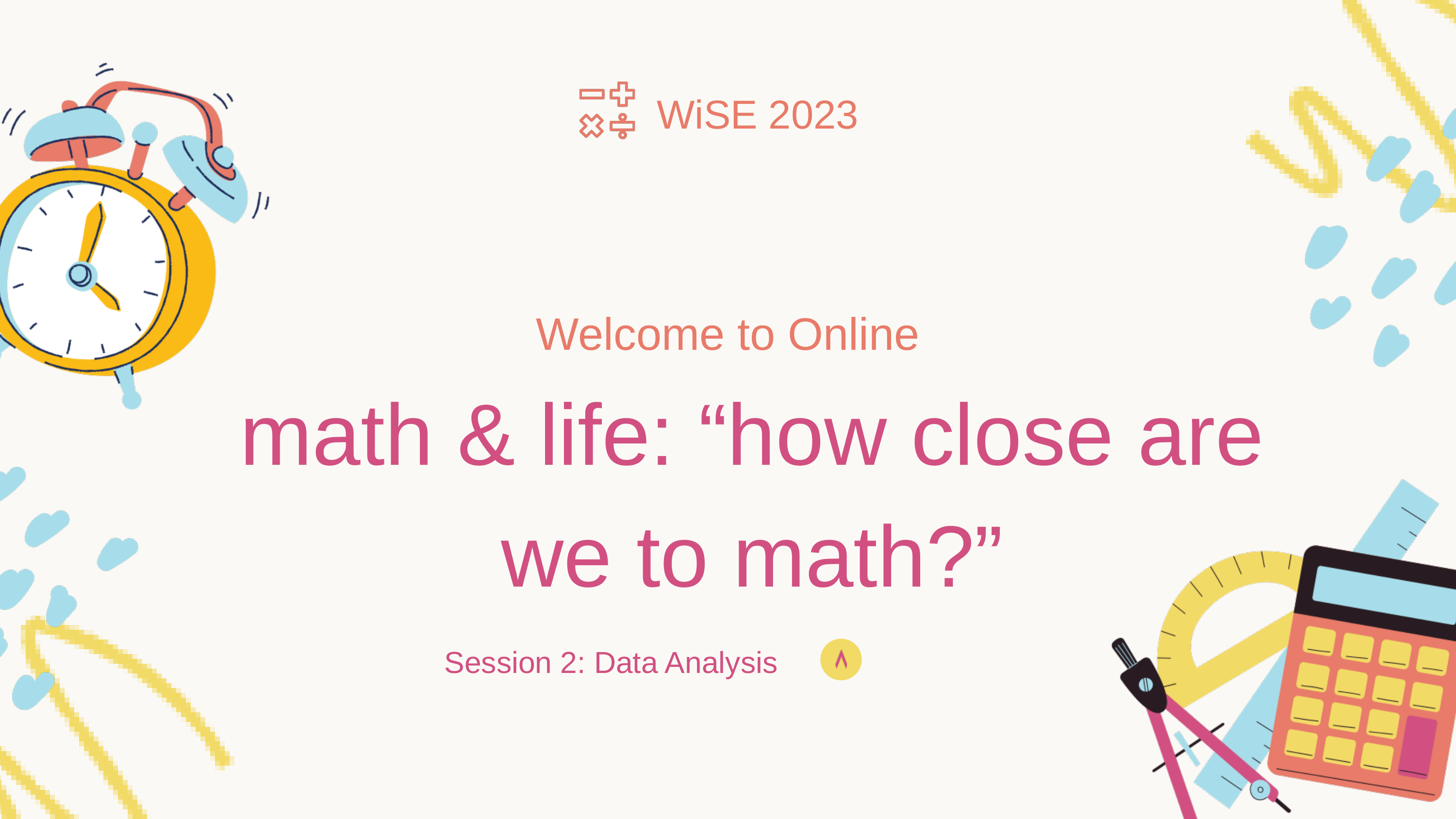

WiSE 2023

Welcome to Online
math & life: “how close are we to math?”

Session 2: Data Analysis